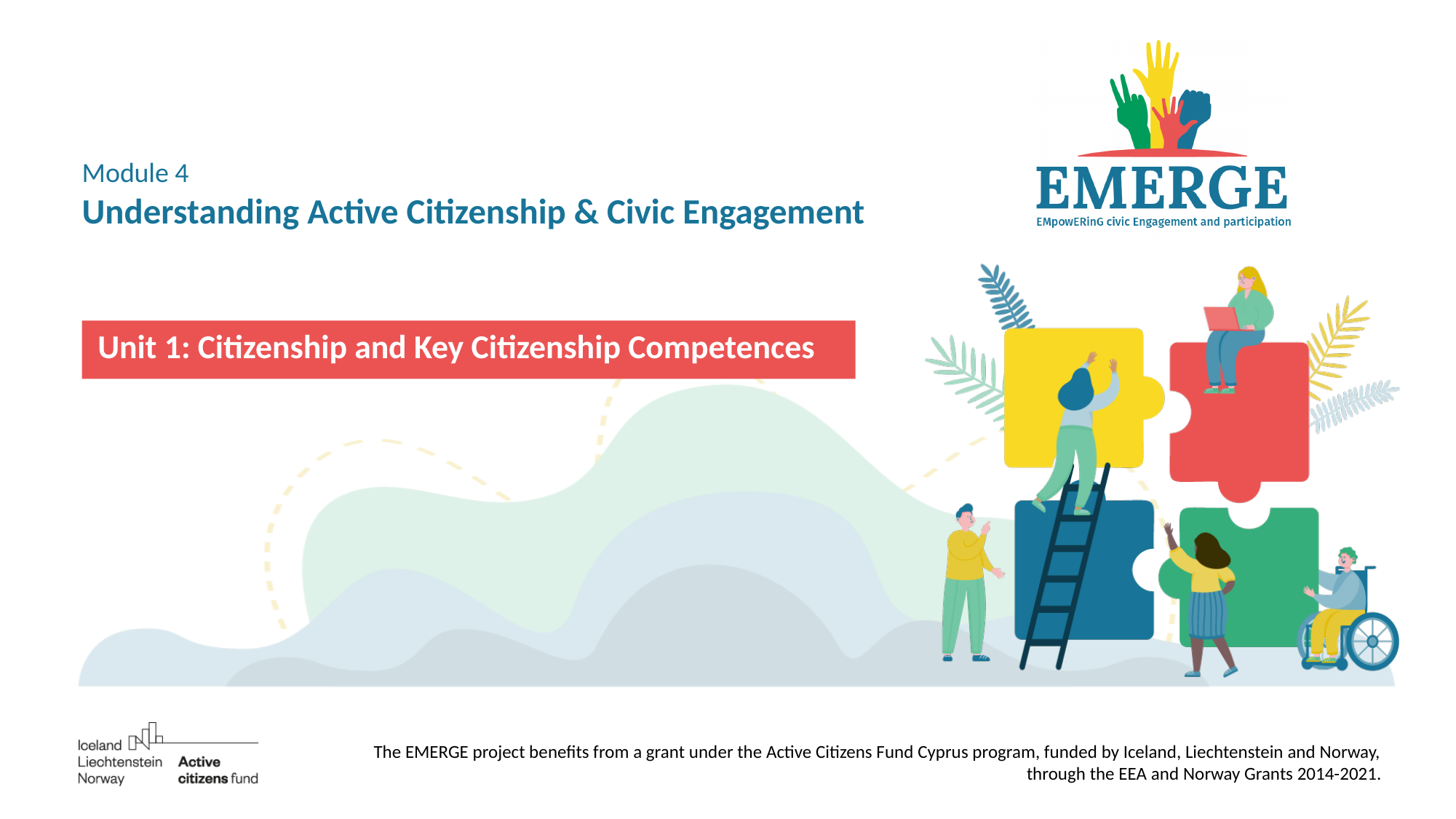

# Module 4 Understanding Active Citizenship & Civic Engagement

Unit 1: Citizenship and Key Citizenship Competences